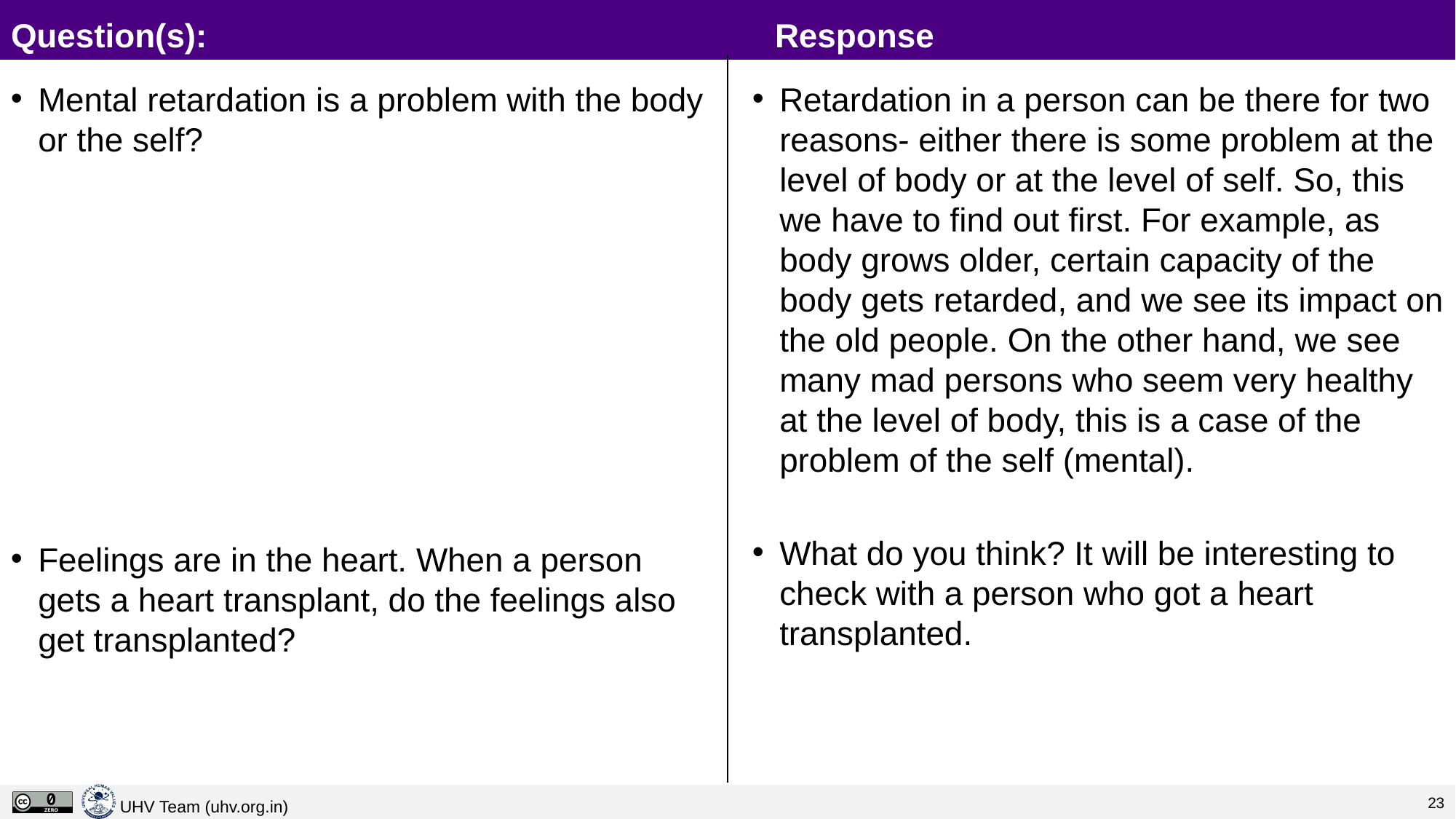

# Question(s): 						Response
Mental retardation is a problem with the body or the self?

Feelings are in the heart. When a person gets a heart transplant, do the feelings also get transplanted?

Retardation in a person can be there for two reasons- either there is some problem at the level of body or at the level of self. So, this we have to find out first. For example, as body grows older, certain capacity of the body gets retarded, and we see its impact on the old people. On the other hand, we see many mad persons who seem very healthy at the level of body, this is a case of the problem of the self (mental).

What do you think? It will be interesting to check with a person who got a heart transplanted.